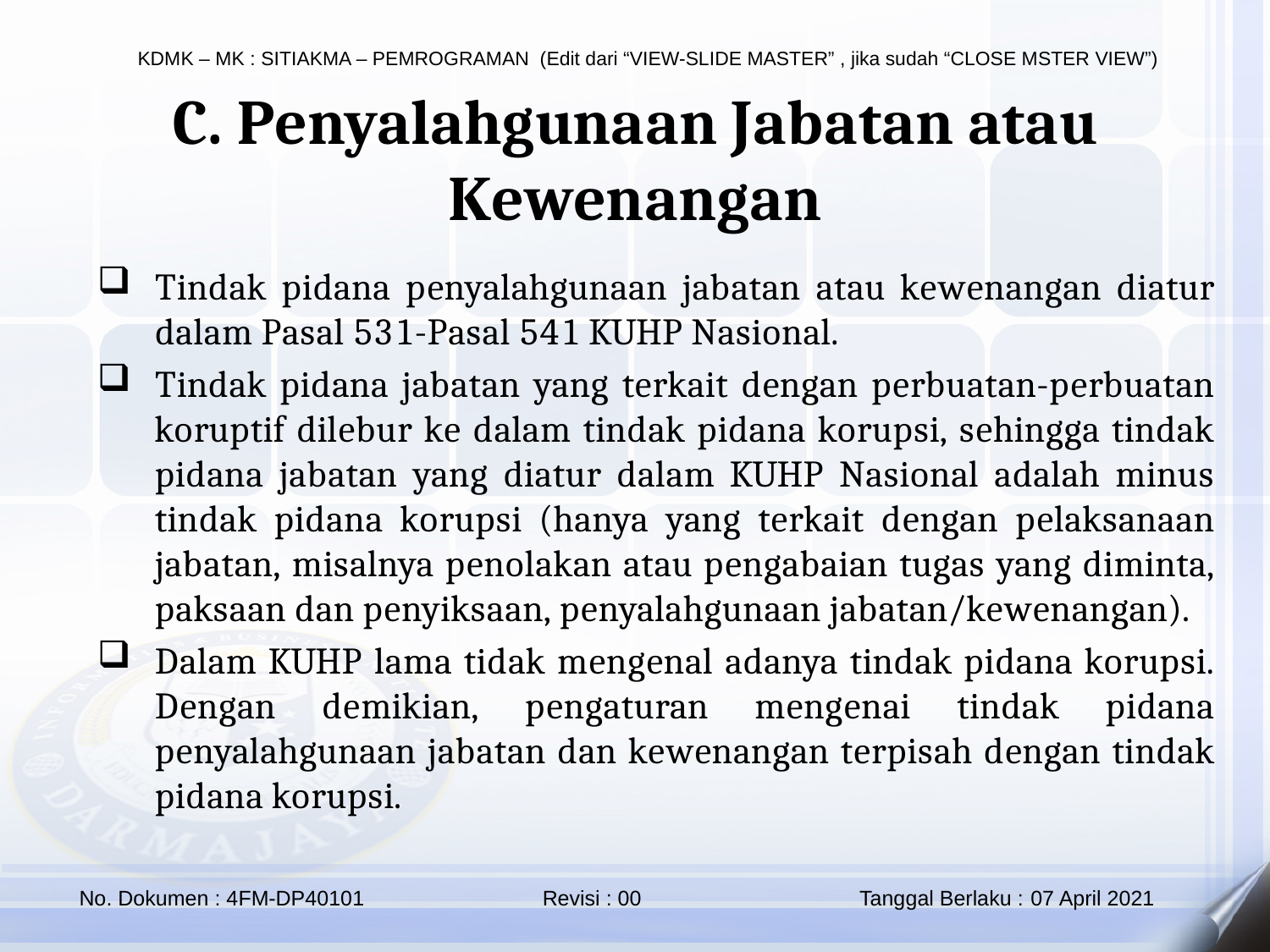

C. Penyalahgunaan Jabatan atau Kewenangan
Tindak pidana penyalahgunaan jabatan atau kewenangan diatur dalam Pasal 531-Pasal 541 KUHP Nasional.
Tindak pidana jabatan yang terkait dengan perbuatan-perbuatan koruptif dilebur ke dalam tindak pidana korupsi, sehingga tindak pidana jabatan yang diatur dalam KUHP Nasional adalah minus tindak pidana korupsi (hanya yang terkait dengan pelaksanaan jabatan, misalnya penolakan atau pengabaian tugas yang diminta, paksaan dan penyiksaan, penyalahgunaan jabatan/kewenangan).
Dalam KUHP lama tidak mengenal adanya tindak pidana korupsi. Dengan demikian, pengaturan mengenai tindak pidana penyalahgunaan jabatan dan kewenangan terpisah dengan tindak pidana korupsi.